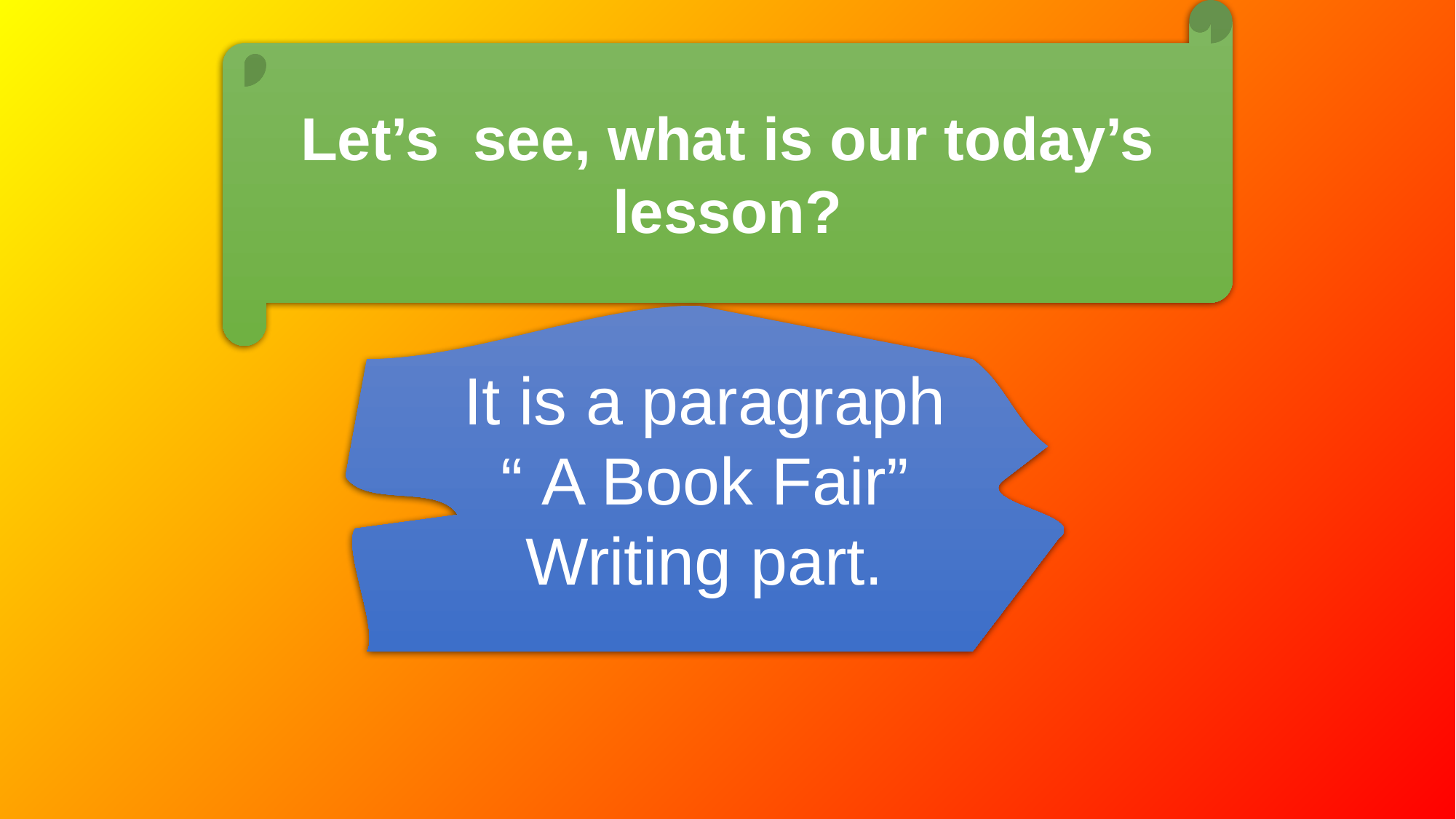

Let’s  see, what is our today’s lesson?
It is a paragraph
“ A Book Fair”
Writing part.